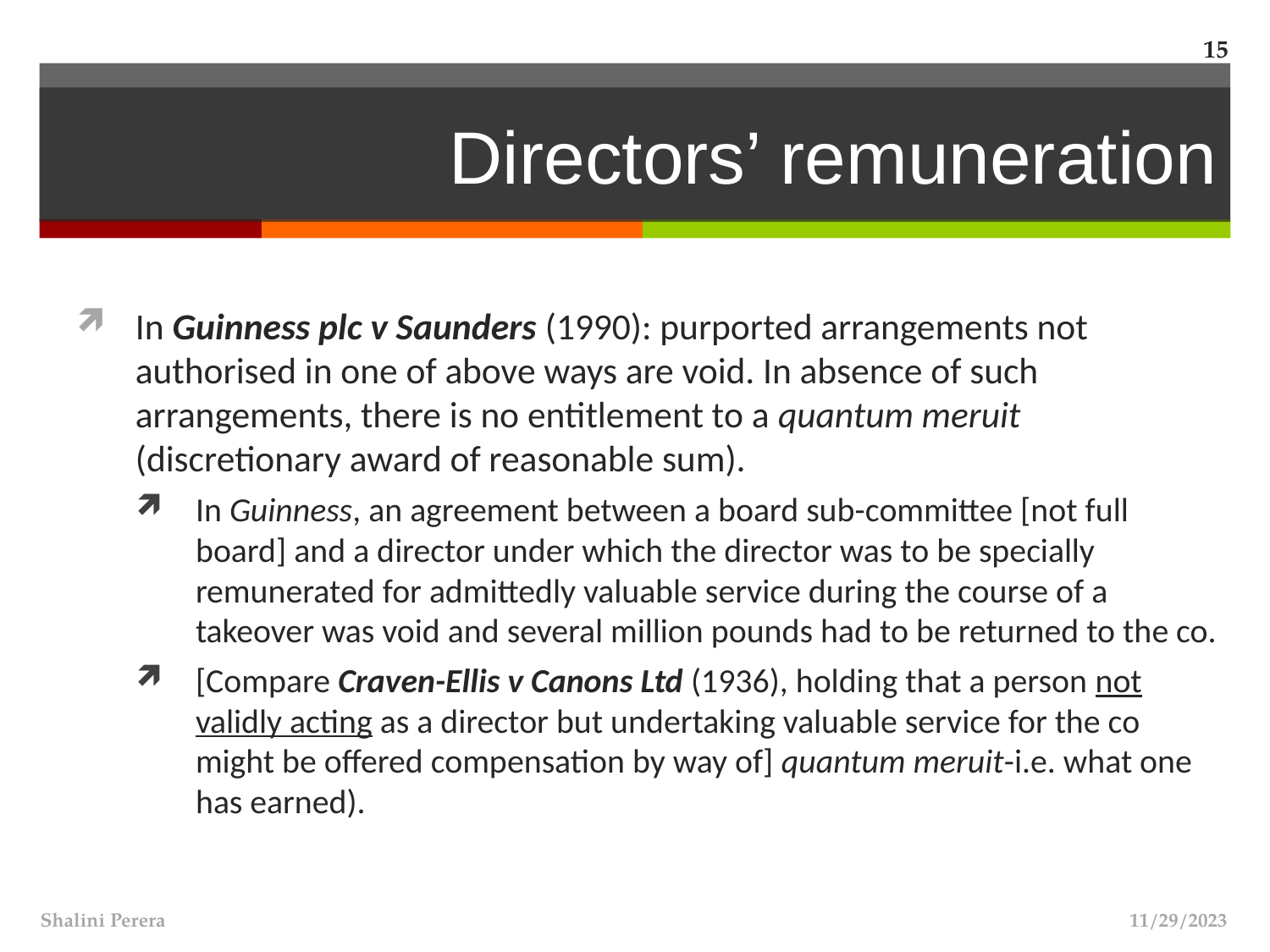

15
# Directors’ remuneration
In Guinness plc v Saunders (1990): purported arrangements not authorised in one of above ways are void. In absence of such arrangements, there is no entitlement to a quantum meruit (discretionary award of reasonable sum).
In Guinness, an agreement between a board sub-committee [not full board] and a director under which the director was to be specially remunerated for admittedly valuable service during the course of a takeover was void and several million pounds had to be returned to the co.
[Compare Craven-Ellis v Canons Ltd (1936), holding that a person not validly acting as a director but undertaking valuable service for the co might be offered compensation by way of] quantum meruit-i.e. what one has earned).
Shalini Perera
11/29/2023